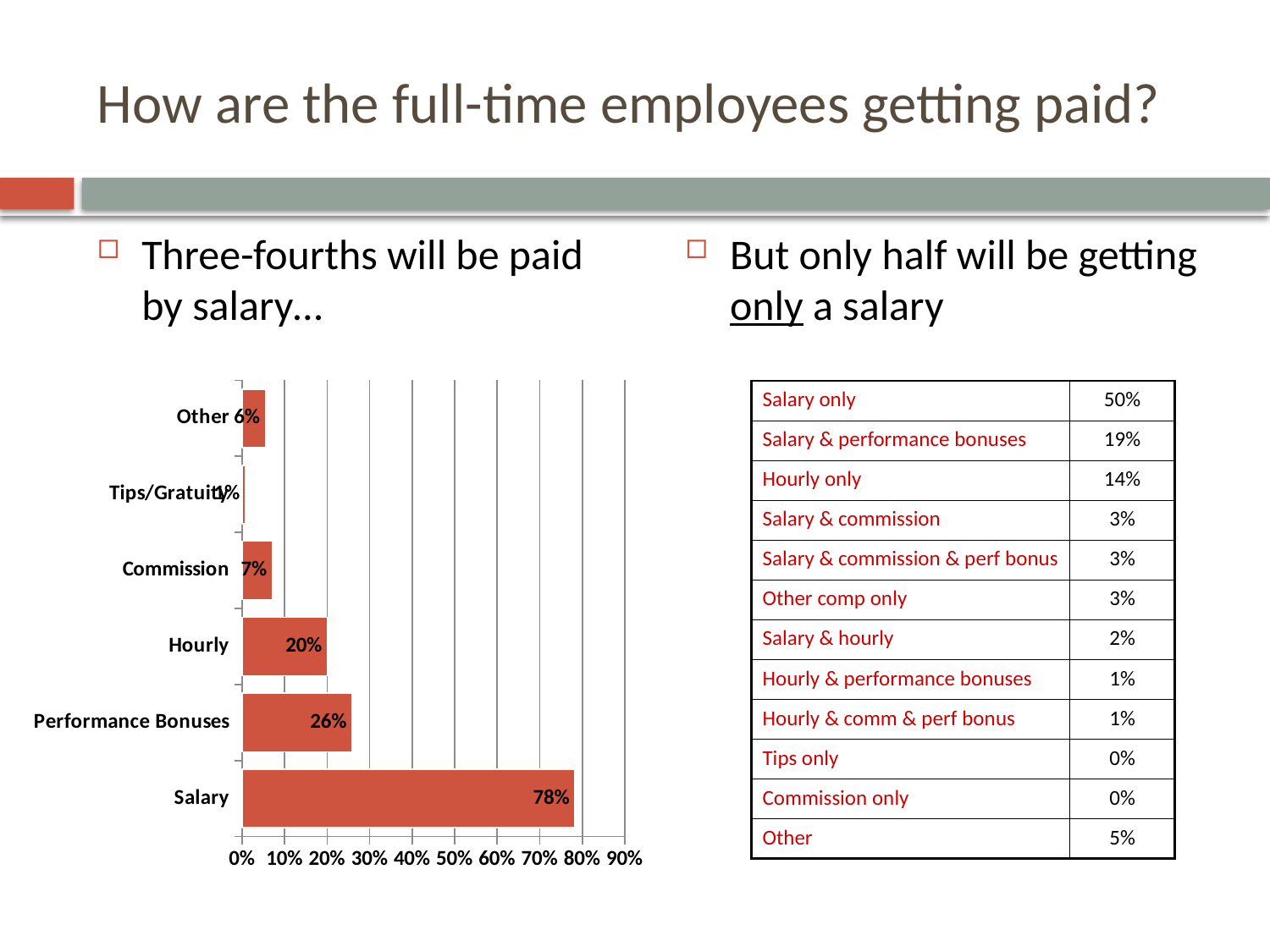

# How are the full-time employees getting paid?
Three-fourths will be paid by salary…

But only half will be getting only a salary

### Chart

| Category |  |
|---|---|
| Salary | 0.783 |
| Performance Bonuses | 0.259 |
| Hourly | 0.201 |
| Commission | 0.071 |
| Tips/Gratuity | 0.007 |
| Other | 0.055 |
| Salary only | 50% |
| --- | --- |
| Salary & performance bonuses | 19% |
| Hourly only | 14% |
| Salary & commission | 3% |
| Salary & commission & perf bonus | 3% |
| Other comp only | 3% |
| Salary & hourly | 2% |
| Hourly & performance bonuses | 1% |
| Hourly & comm & perf bonus | 1% |
| Tips only | 0% |
| Commission only | 0% |
| Other | 5% |